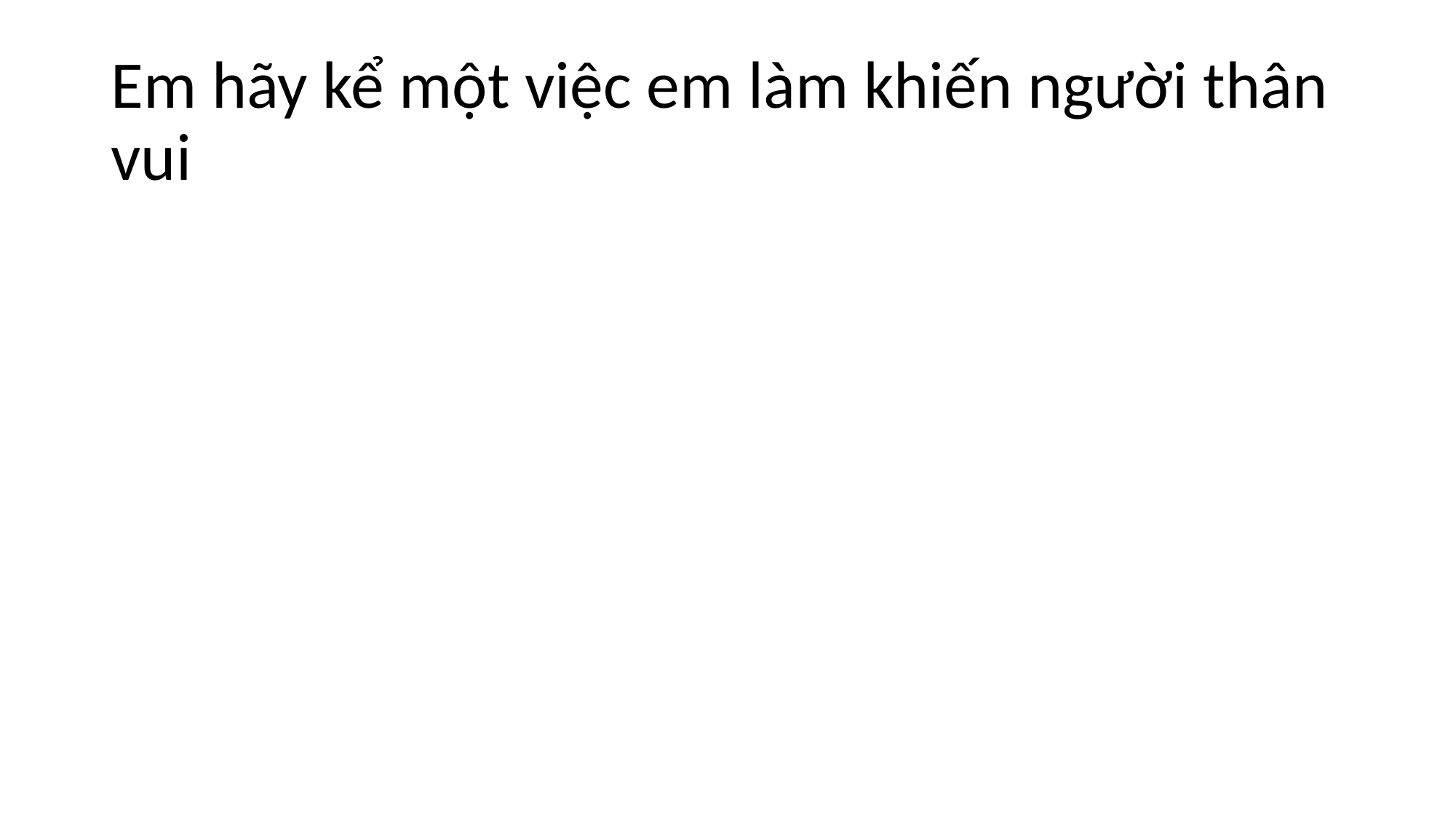

# Em hãy kể một việc em làm khiến người thân vui